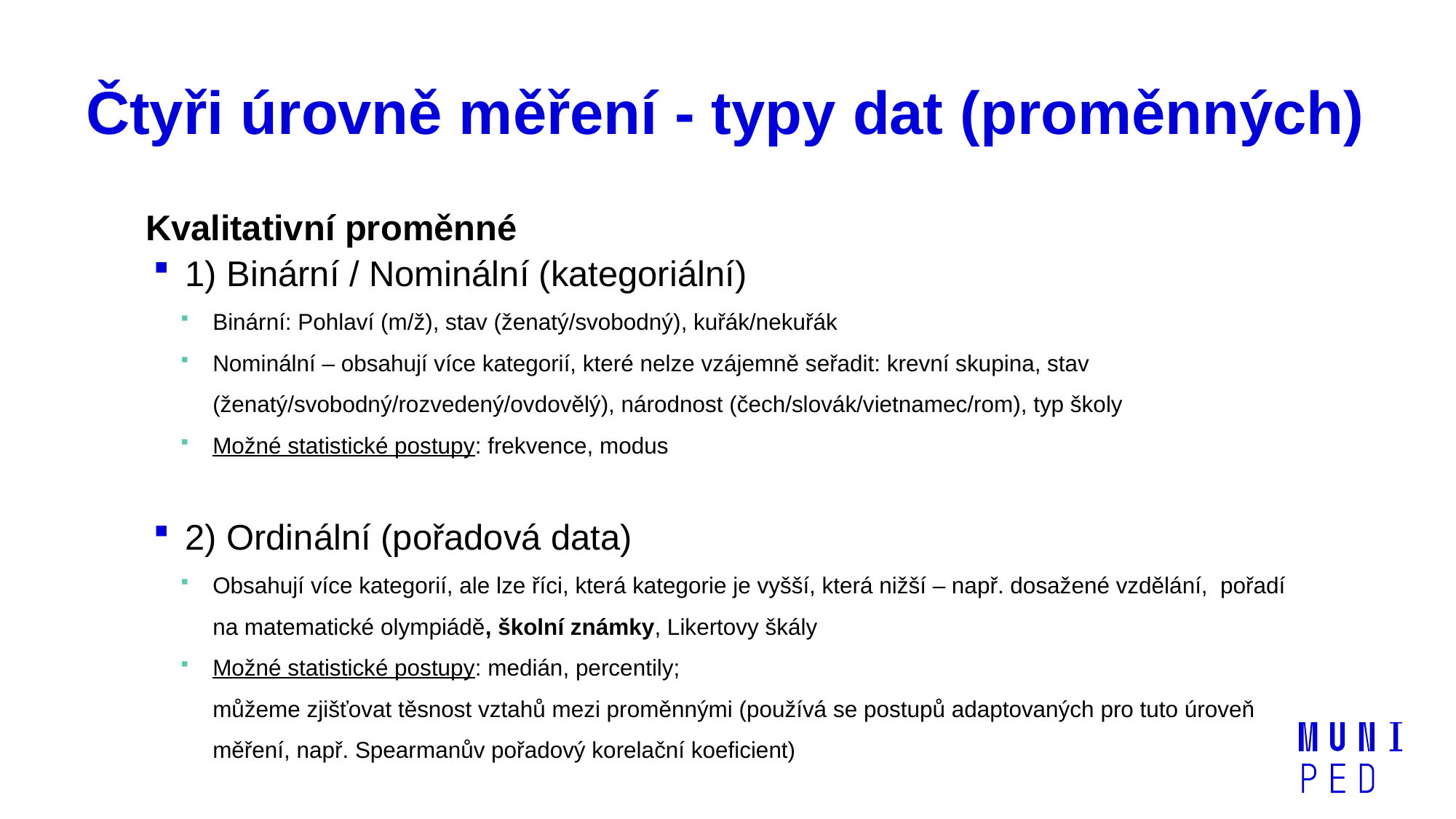

# Čtyři úrovně měření - typy dat (proměnných)
Kvalitativní proměnné
1) Binární / Nominální (kategoriální)
Binární: Pohlaví (m/ž), stav (ženatý/svobodný), kuřák/nekuřák
Nominální – obsahují více kategorií, které nelze vzájemně seřadit: krevní skupina, stav (ženatý/svobodný/rozvedený/ovdovělý), národnost (čech/slovák/vietnamec/rom), typ školy
Možné statistické postupy: frekvence, modus

2) Ordinální (pořadová data)
Obsahují více kategorií, ale lze říci, která kategorie je vyšší, která nižší – např. dosažené vzdělání,  pořadí na matematické olympiádě, školní známky, Likertovy škály
Možné statistické postupy: medián, percentily;
můžeme zjišťovat těsnost vztahů mezi proměnnými (používá se postupů adaptovaných pro tuto úroveň měření, např. Spearmanův pořadový korelační koeficient)